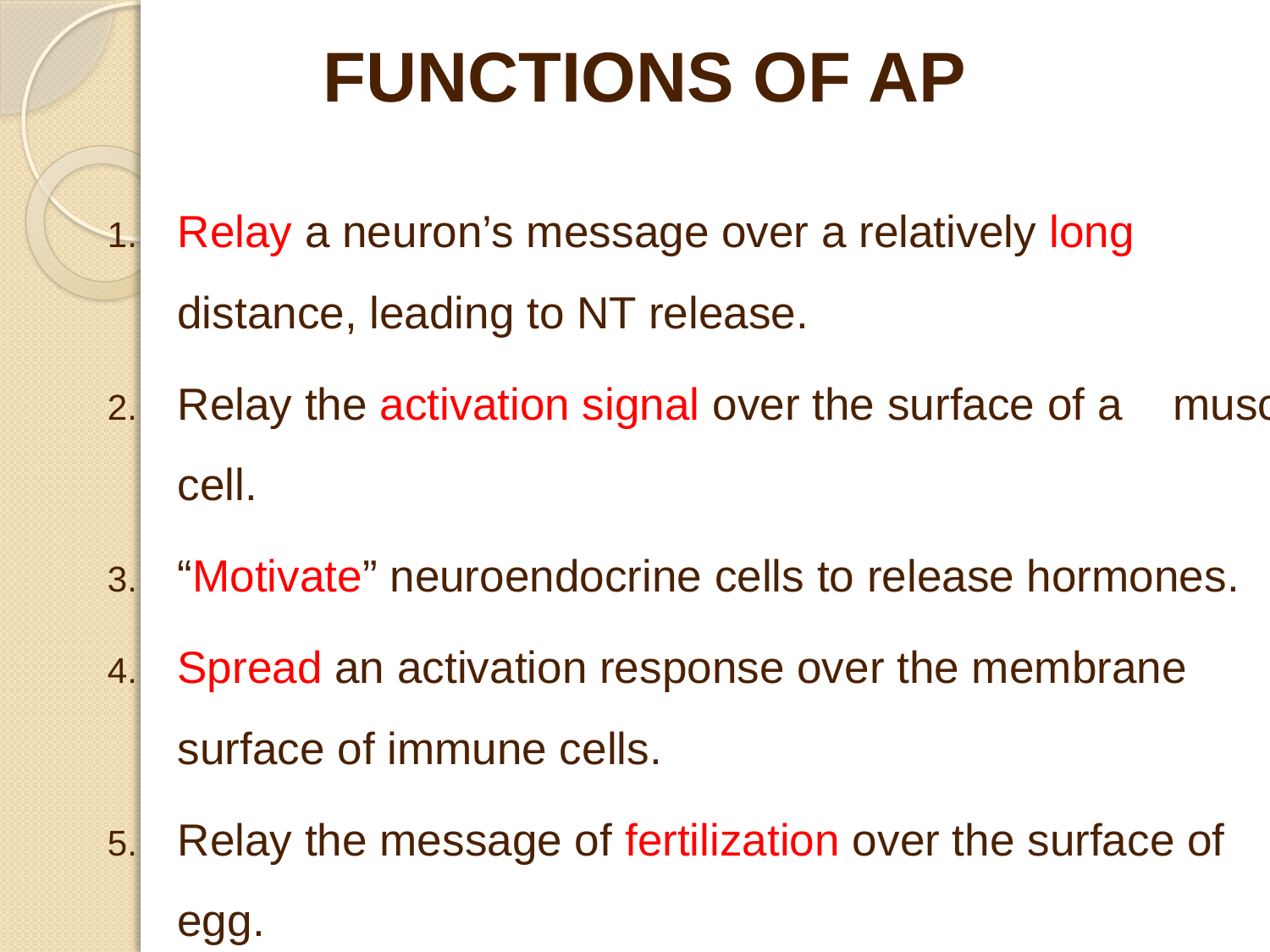

FUNCTIONS OF AP
Relay a neuron’s message over a relatively long 	distance, leading to NT release.
Relay the activation signal over the surface of a 	muscle cell.
“Motivate” neuroendocrine cells to release hormones.
Spread an activation response over the membrane 	surface of immune cells.
Relay the message of fertilization over the surface of 	an egg.